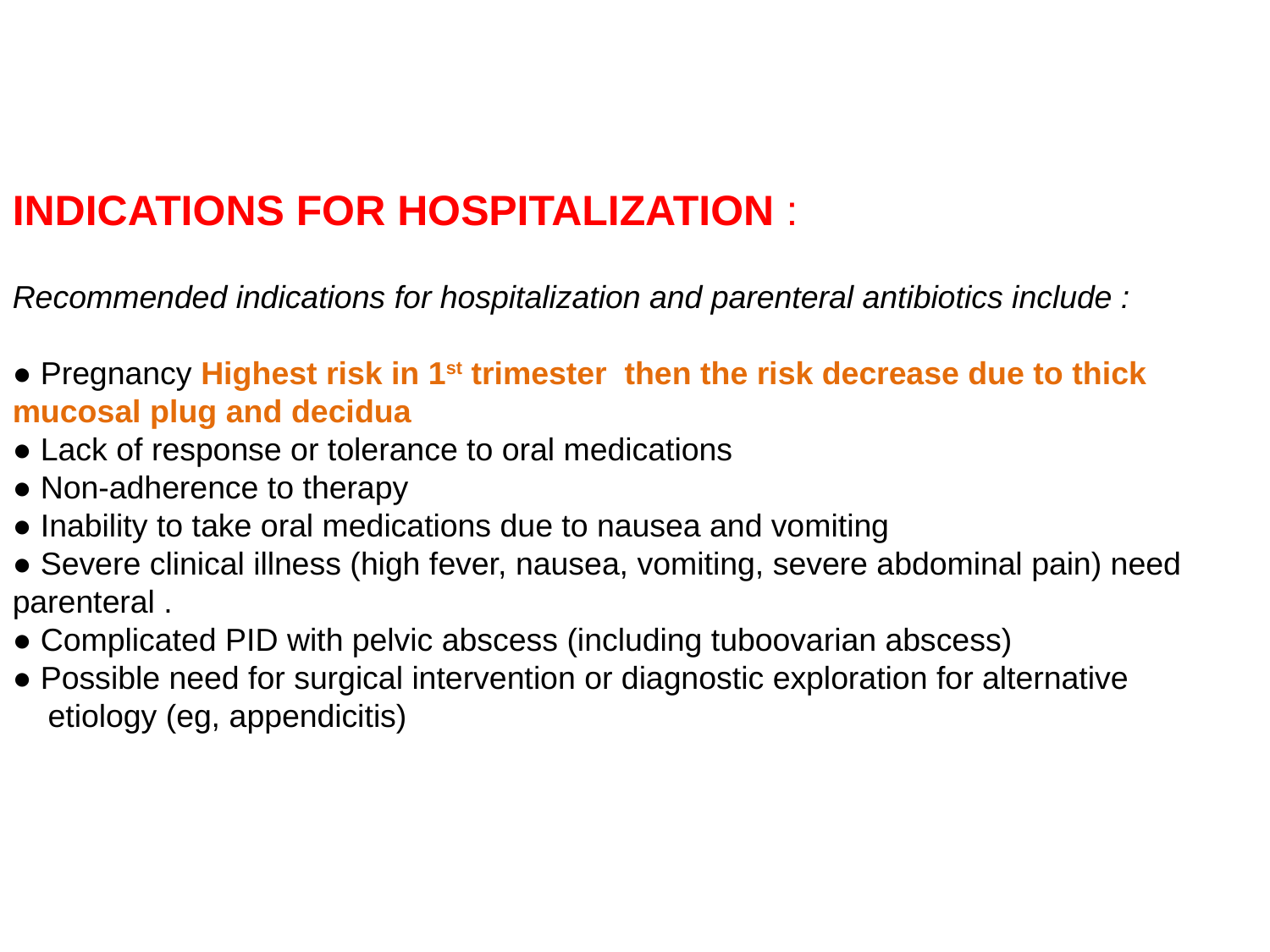

INDICATIONS FOR HOSPITALIZATION :

Recommended indications for hospitalization and parenteral antibiotics include :

● Pregnancy Highest risk in 1st trimester  then the risk decrease due to thick mucosal plug and decidua
● Lack of response or tolerance to oral medications
● Non-adherence to therapy
● Inability to take oral medications due to nausea and vomiting
● Severe clinical illness (high fever, nausea, vomiting, severe abdominal pain) need parenteral .
● Complicated PID with pelvic abscess (including tuboovarian abscess)
● Possible need for surgical intervention or diagnostic exploration for alternative
    etiology (eg, appendicitis)